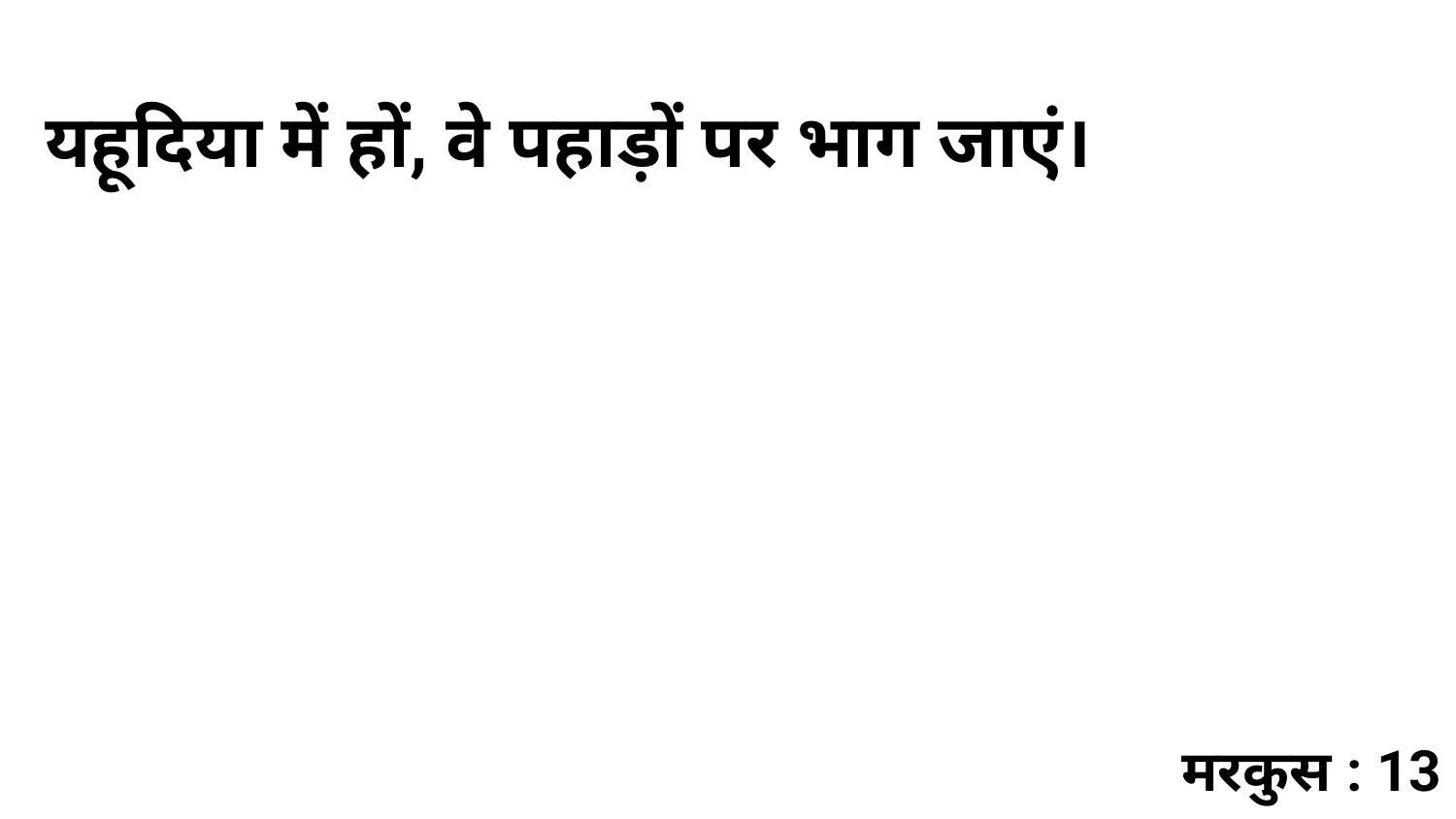

यहूदिया में हों, वे पहाड़ों पर भाग जाएं।
मरकुस : 13